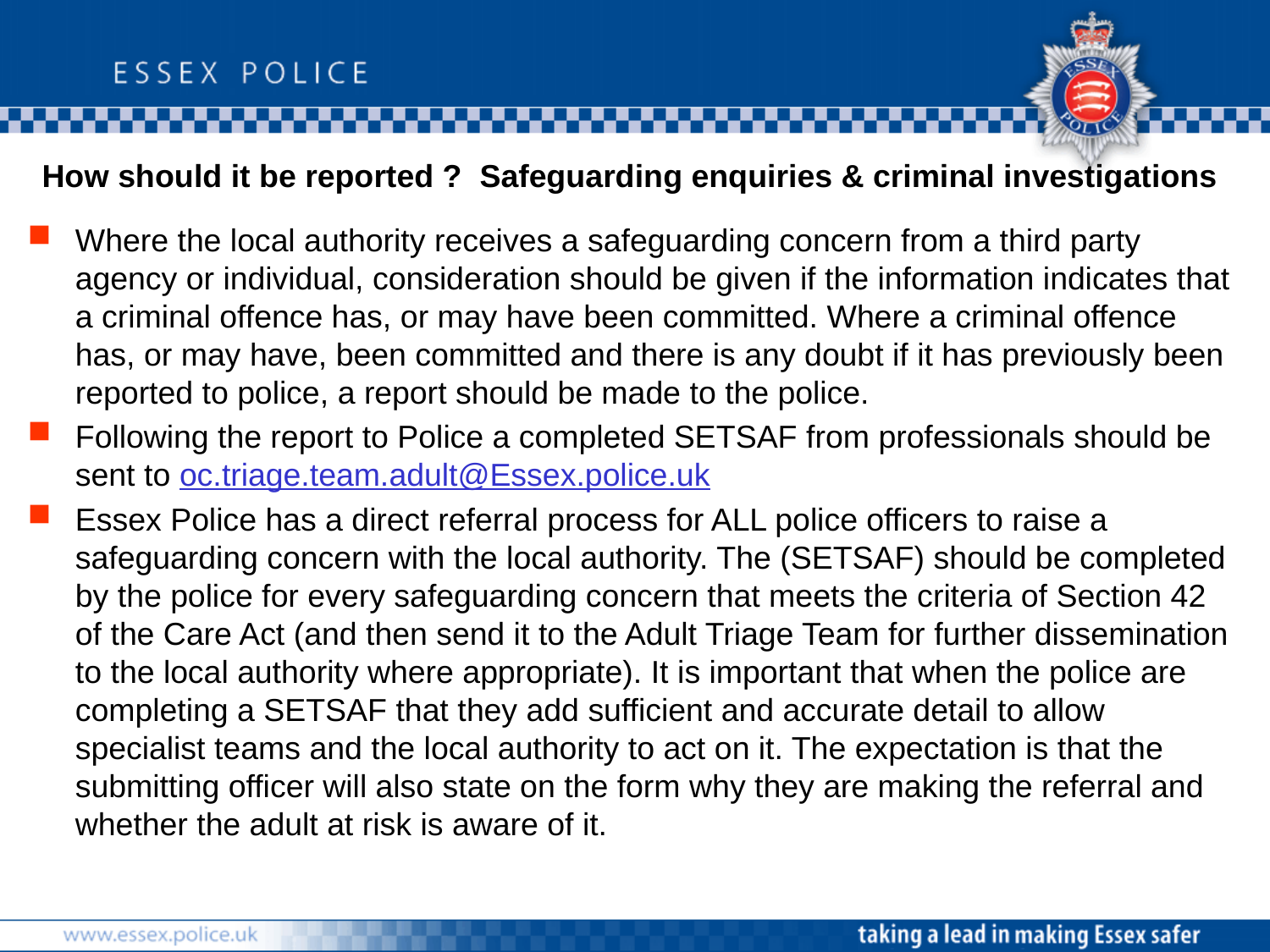

# How should it be reported ?  Safeguarding enquiries & criminal investigations

Where the local authority receives a safeguarding concern from a third party agency or individual, consideration should be given if the information indicates that a criminal offence has, or may have been committed. Where a criminal offence has, or may have, been committed and there is any doubt if it has previously been reported to police, a report should be made to the police.
Following the report to Police a completed SETSAF from professionals should be sent to oc.triage.team.adult@Essex.police.uk
Essex Police has a direct referral process for ALL police officers to raise a safeguarding concern with the local authority. The (SETSAF) should be completed by the police for every safeguarding concern that meets the criteria of Section 42 of the Care Act (and then send it to the Adult Triage Team for further dissemination to the local authority where appropriate). It is important that when the police are completing a SETSAF that they add sufficient and accurate detail to allow specialist teams and the local authority to act on it. The expectation is that the submitting officer will also state on the form why they are making the referral and whether the adult at risk is aware of it.